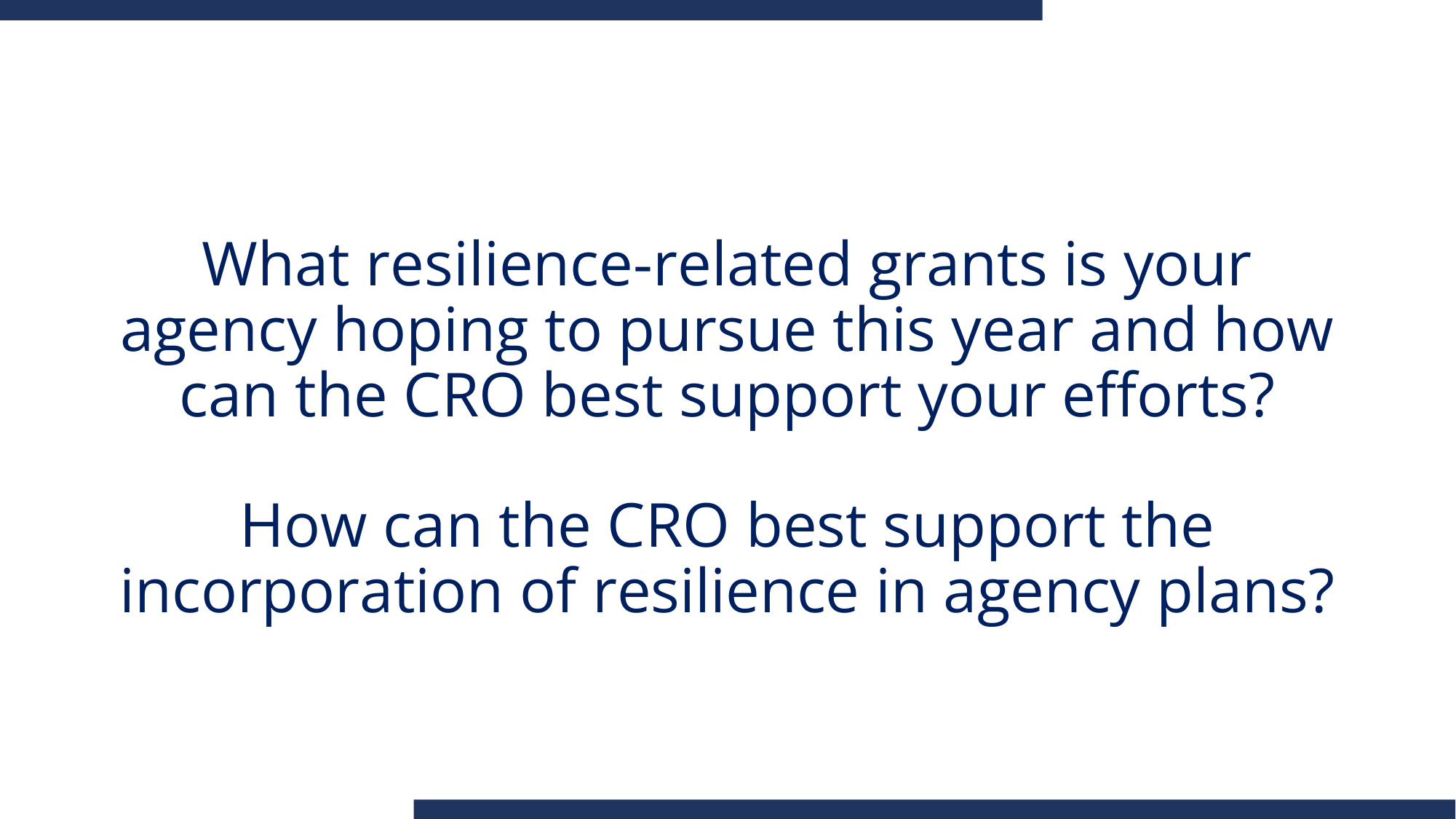

# What resilience-related grants is your agency hoping to pursue this year and how can the CRO best support your efforts? How can the CRO best support the incorporation of resilience in agency plans?